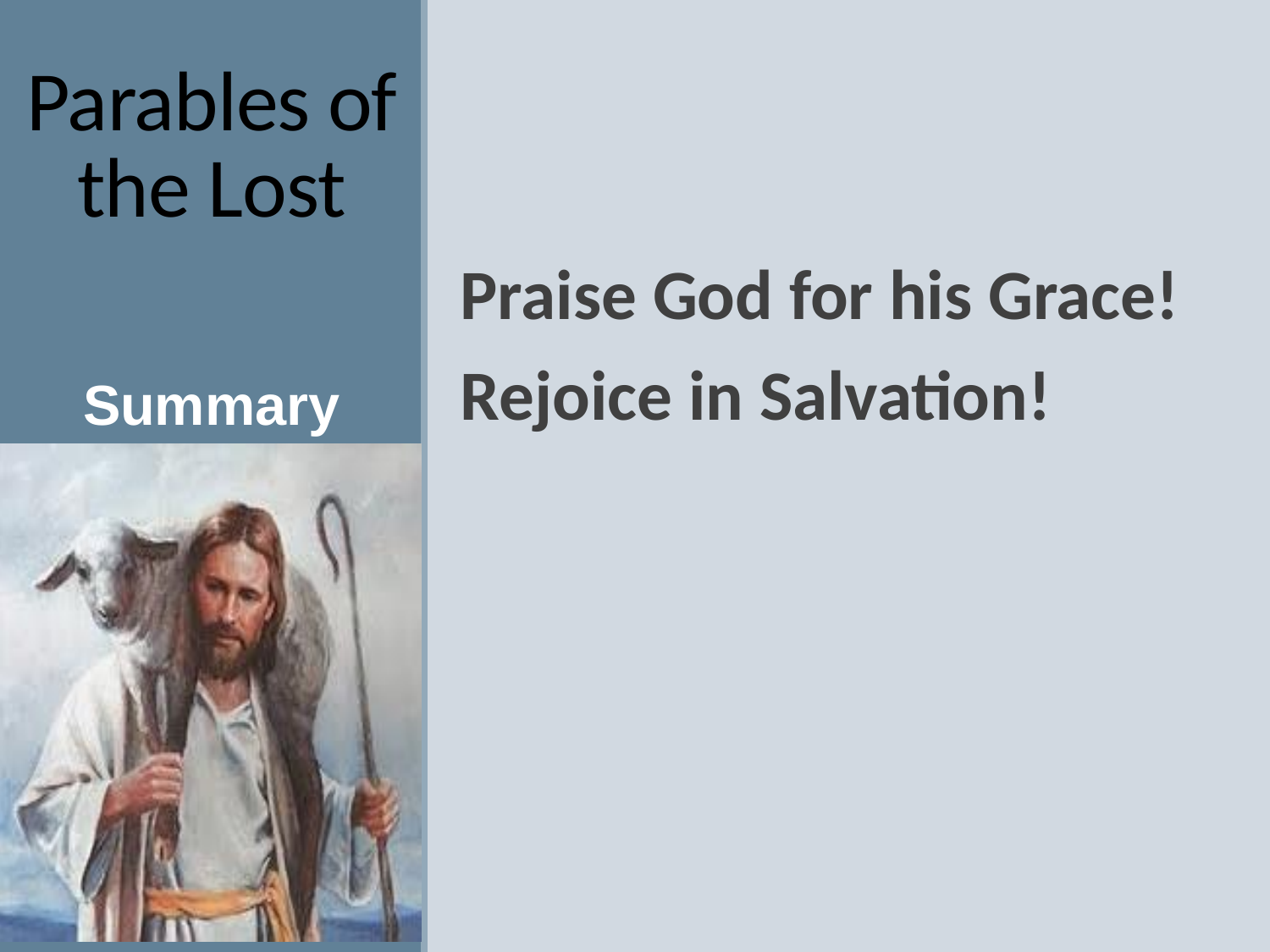

Praise God for his Grace!
Rejoice in Salvation!
# Parables of the Lost
Summary